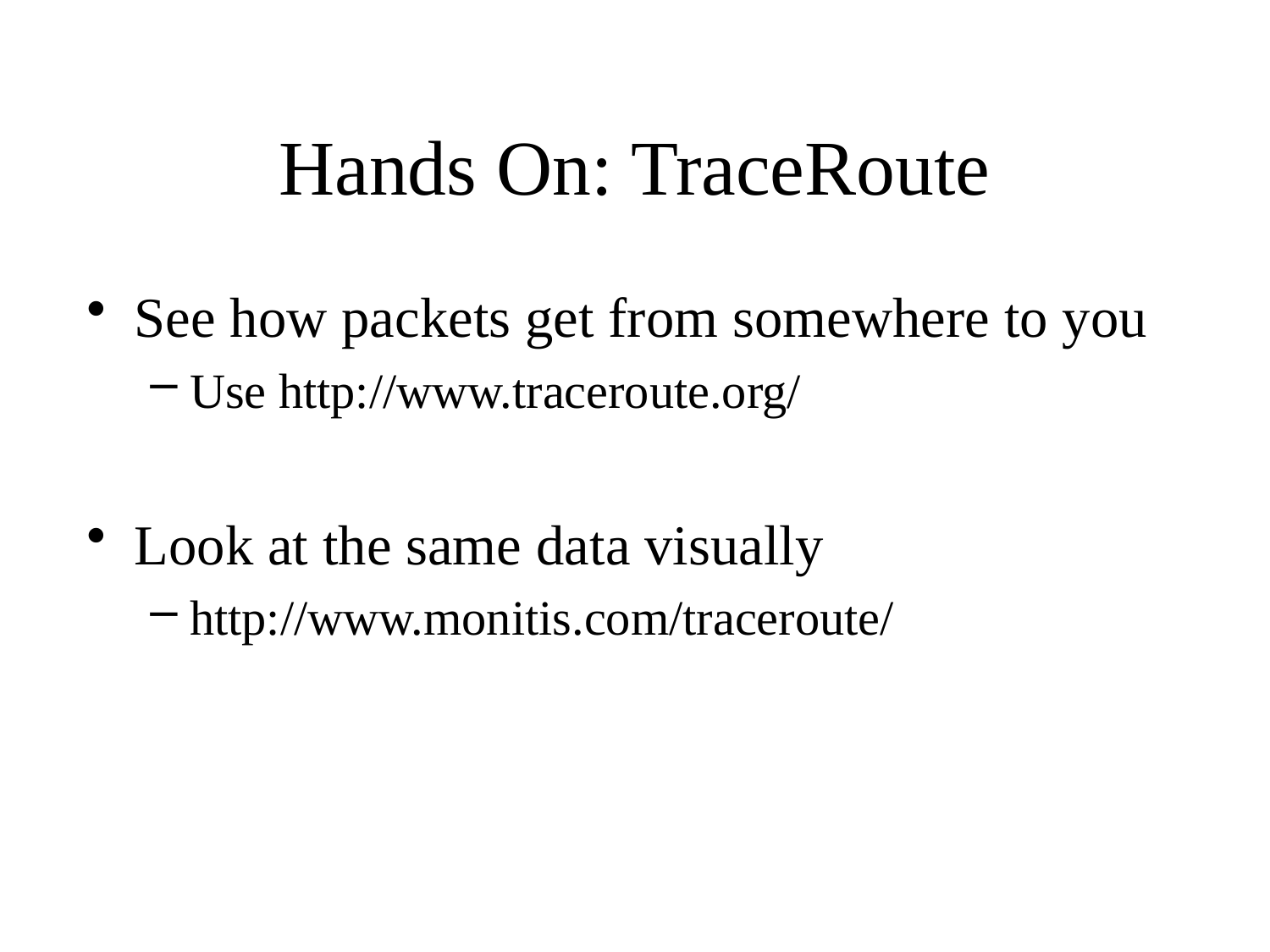

# Hands On: TraceRoute
See how packets get from somewhere to you
Use http://www.traceroute.org/

Look at the same data visually
http://www.monitis.com/traceroute/